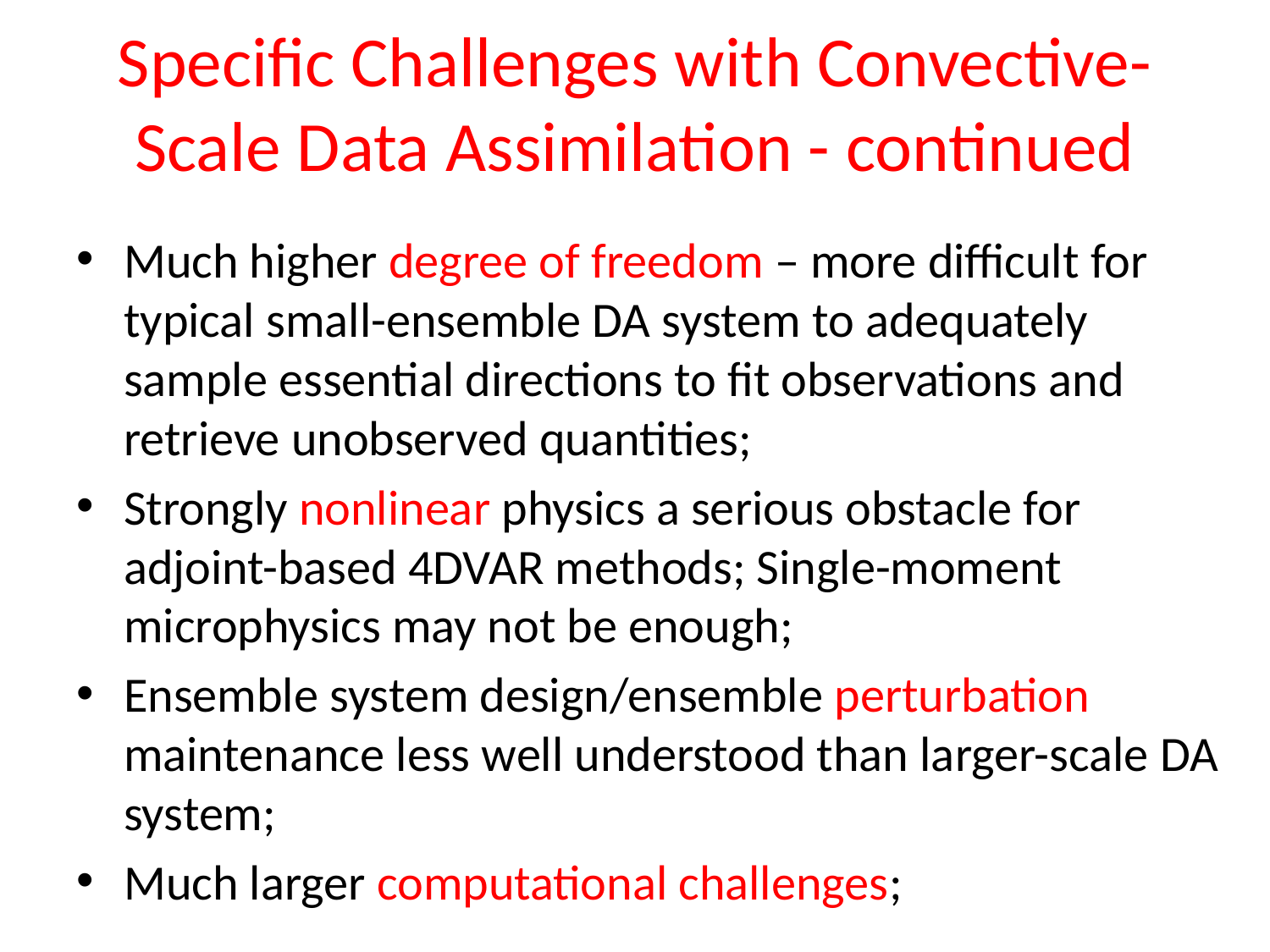

# Specific Challenges with Convective-Scale Data Assimilation - continued
Much higher degree of freedom – more difficult for typical small-ensemble DA system to adequately sample essential directions to fit observations and retrieve unobserved quantities;
Strongly nonlinear physics a serious obstacle for adjoint-based 4DVAR methods; Single-moment microphysics may not be enough;
Ensemble system design/ensemble perturbation maintenance less well understood than larger-scale DA system;
Much larger computational challenges;